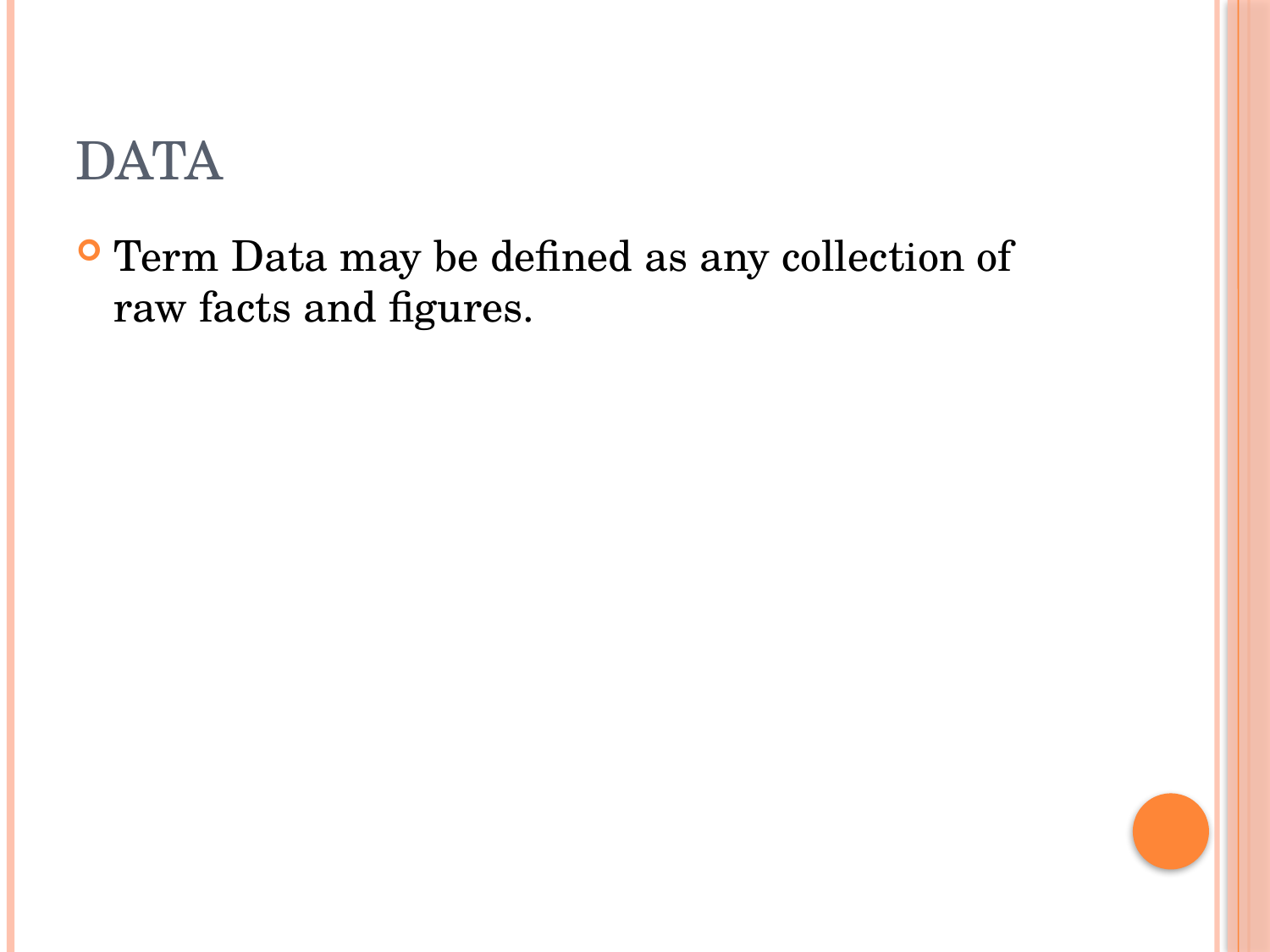

# Data
Term Data may be defined as any collection of raw facts and figures.